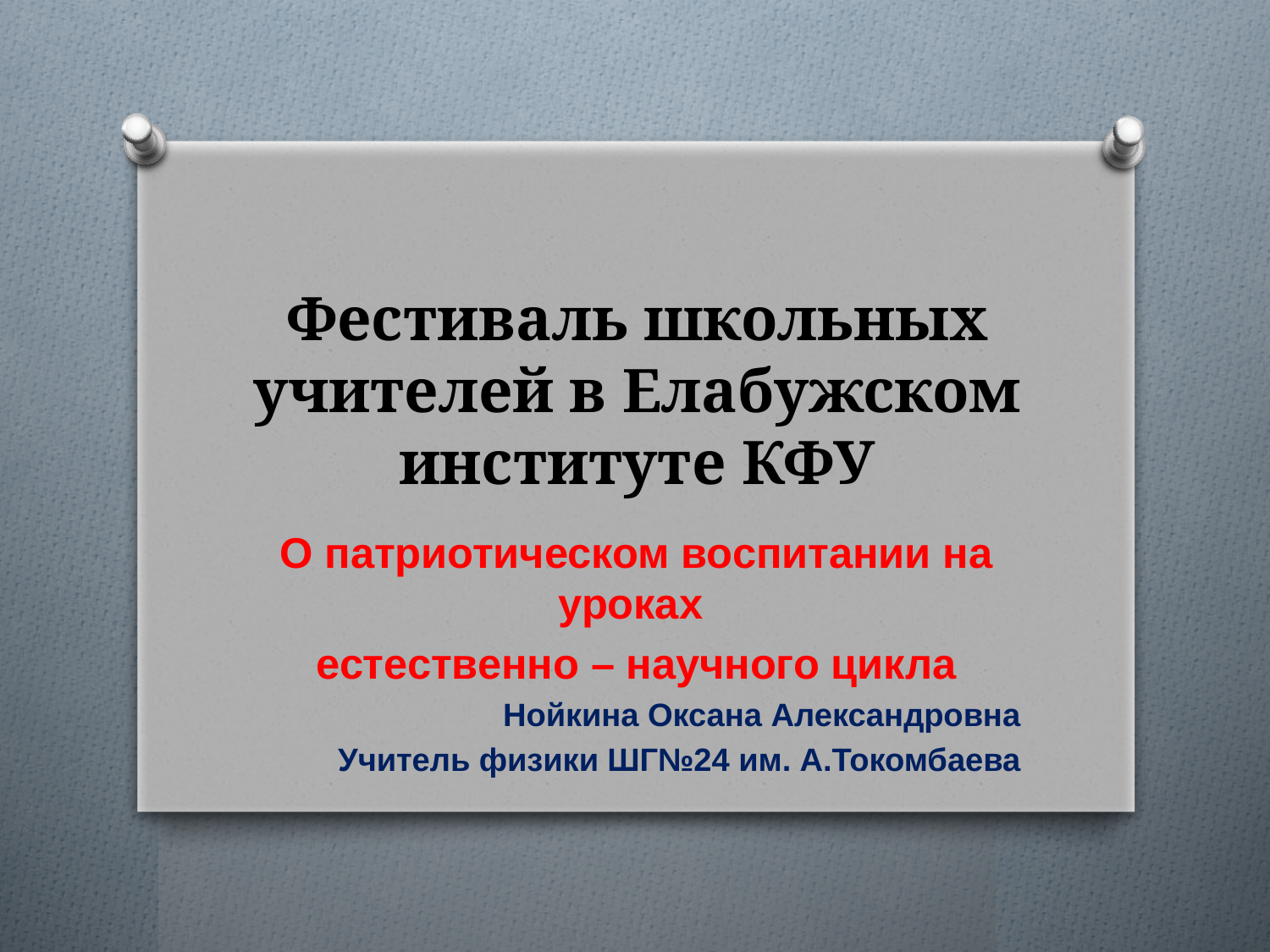

# Фестиваль школьных учителей в Елабужском институте КФУ
О патриотическом воспитании на уроках
естественно – научного цикла
Нойкина Оксана Александровна
Учитель физики ШГ№24 им. А.Токомбаева